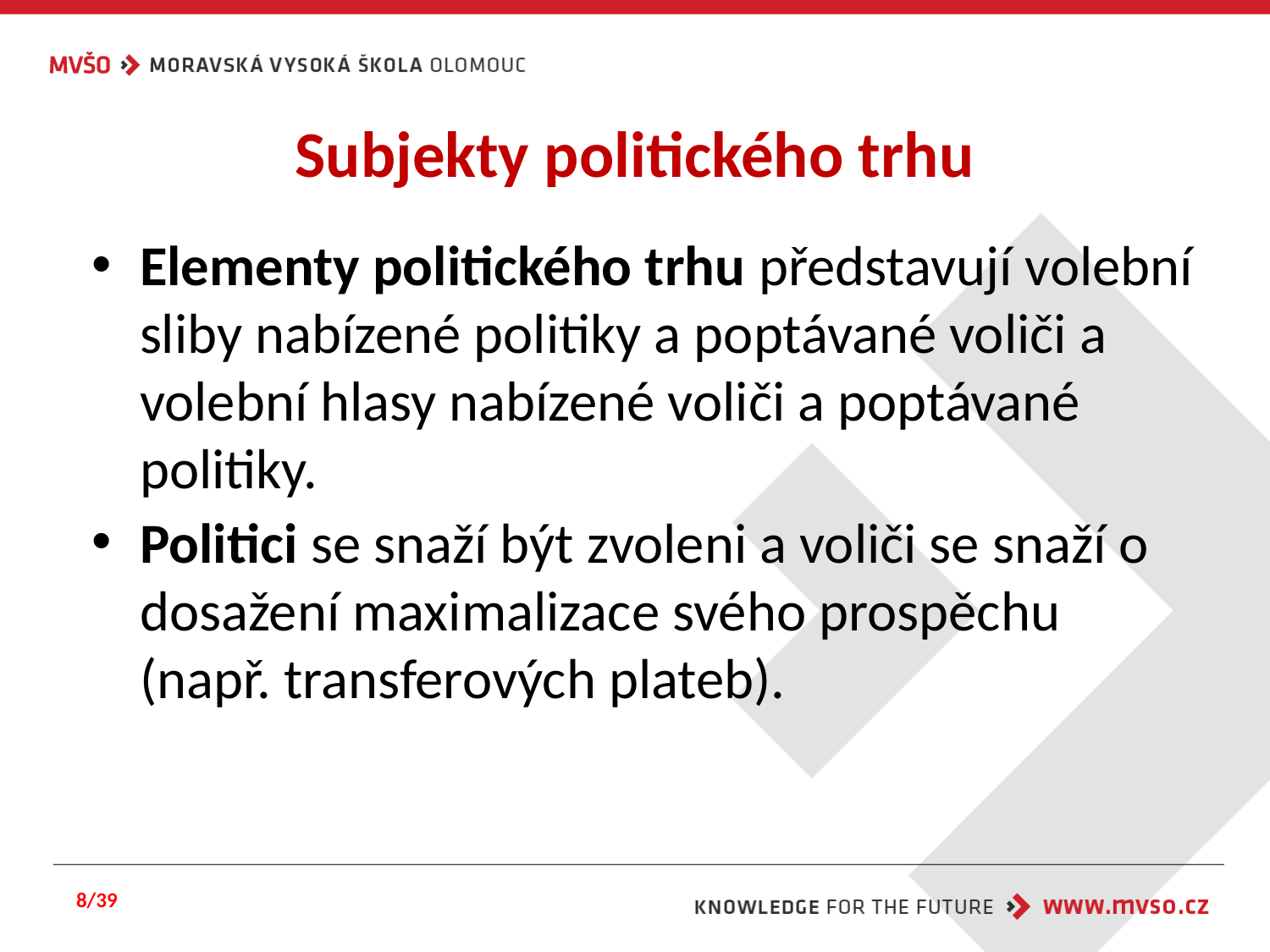

# Subjekty politického trhu
Elementy politického trhu představují volební sliby nabízené politiky a poptávané voliči a volební hlasy nabízené voliči a poptávané politiky.
Politici se snaží být zvoleni a voliči se snaží o dosažení maximalizace svého prospěchu (např. transferových plateb).
8/39